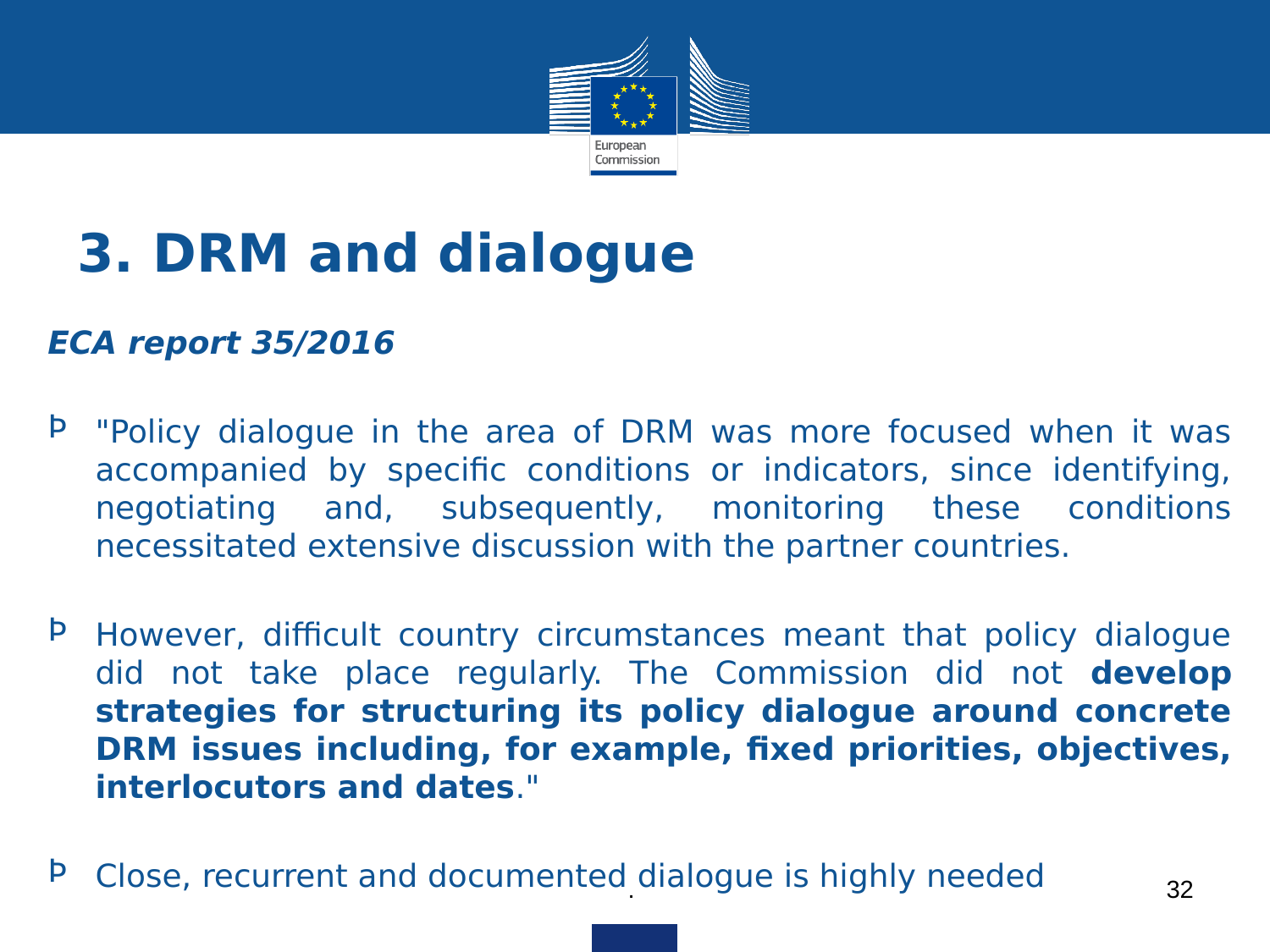

# 3. DRM and dialogue
ECA report 35/2016

"Policy dialogue in the area of DRM was more focused when it was accompanied by specific conditions or indicators, since identifying, negotiating and, subsequently, monitoring these conditions necessitated extensive discussion with the partner countries.

However, difficult country circumstances meant that policy dialogue did not take place regularly. The Commission did not develop strategies for structuring its policy dialogue around concrete DRM issues including, for example, fixed priorities, objectives, interlocutors and dates."

Close, recurrent and documented dialogue is highly needed

.
32